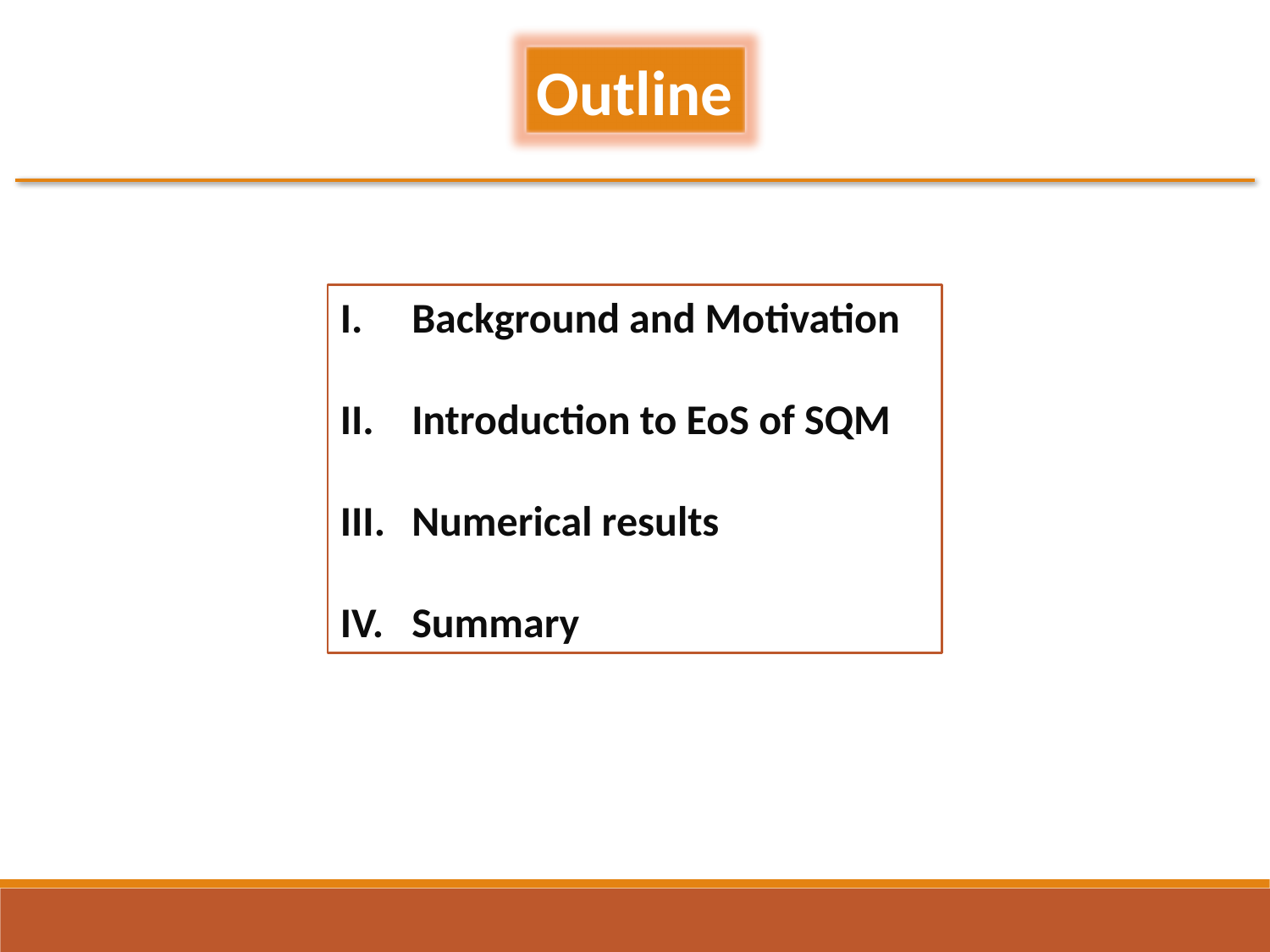

Outline
Background and Motivation

Introduction to EoS of SQM

Numerical results

Summary